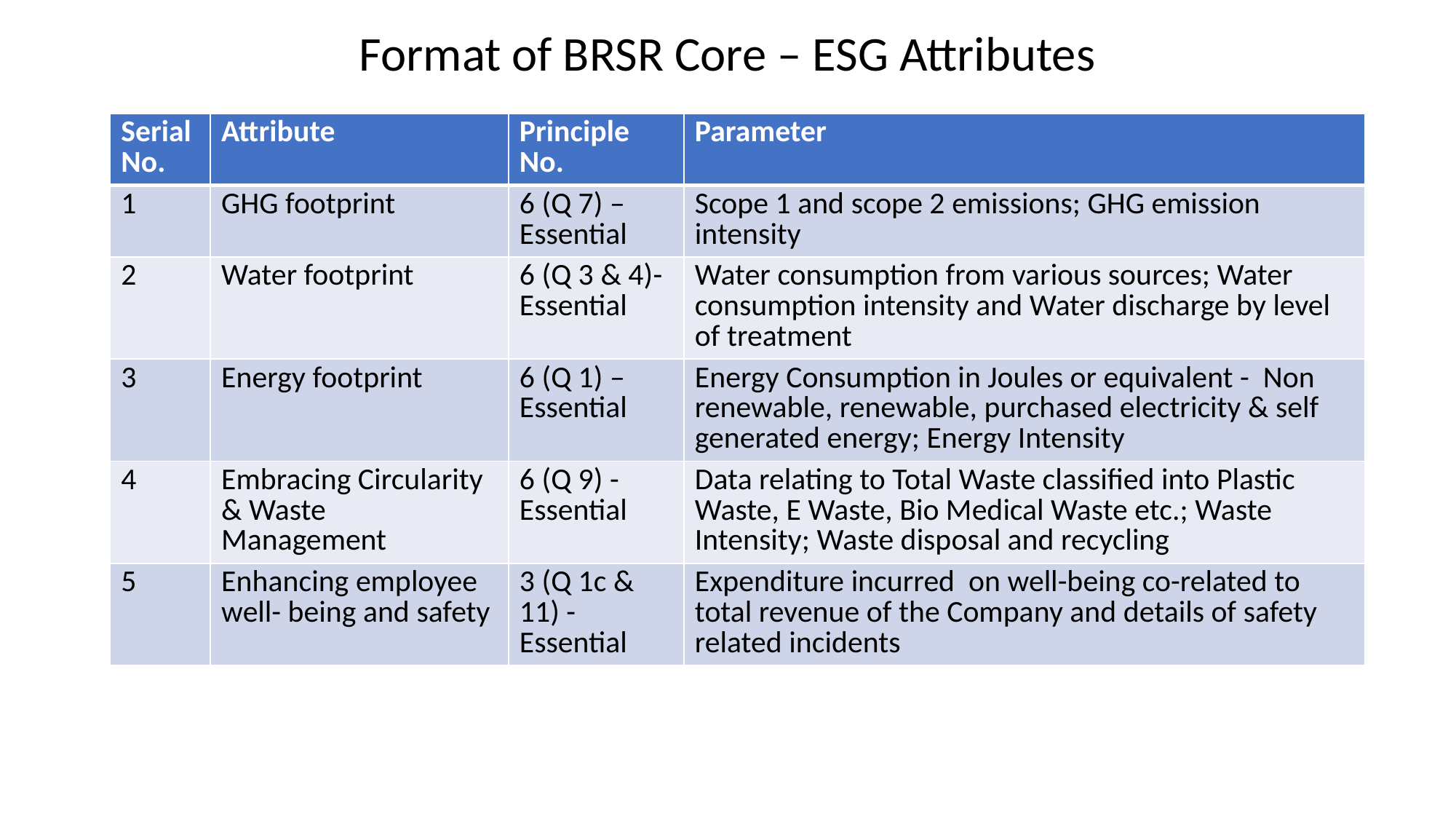

# Format of BRSR Core – ESG Attributes
| Serial No. | Attribute | Principle No. | Parameter |
| --- | --- | --- | --- |
| 1 | GHG footprint | 6 (Q 7) – Essential | Scope 1 and scope 2 emissions; GHG emission intensity |
| 2 | Water footprint | 6 (Q 3 & 4)- Essential | Water consumption from various sources; Water consumption intensity and Water discharge by level of treatment |
| 3 | Energy footprint | 6 (Q 1) – Essential | Energy Consumption in Joules or equivalent - Non renewable, renewable, purchased electricity & self generated energy; Energy Intensity |
| 4 | Embracing Circularity & Waste Management | 6 (Q 9) - Essential | Data relating to Total Waste classified into Plastic Waste, E Waste, Bio Medical Waste etc.; Waste Intensity; Waste disposal and recycling |
| 5 | Enhancing employee well- being and safety | 3 (Q 1c & 11) - Essential | Expenditure incurred on well-being co-related to total revenue of the Company and details of safety related incidents |